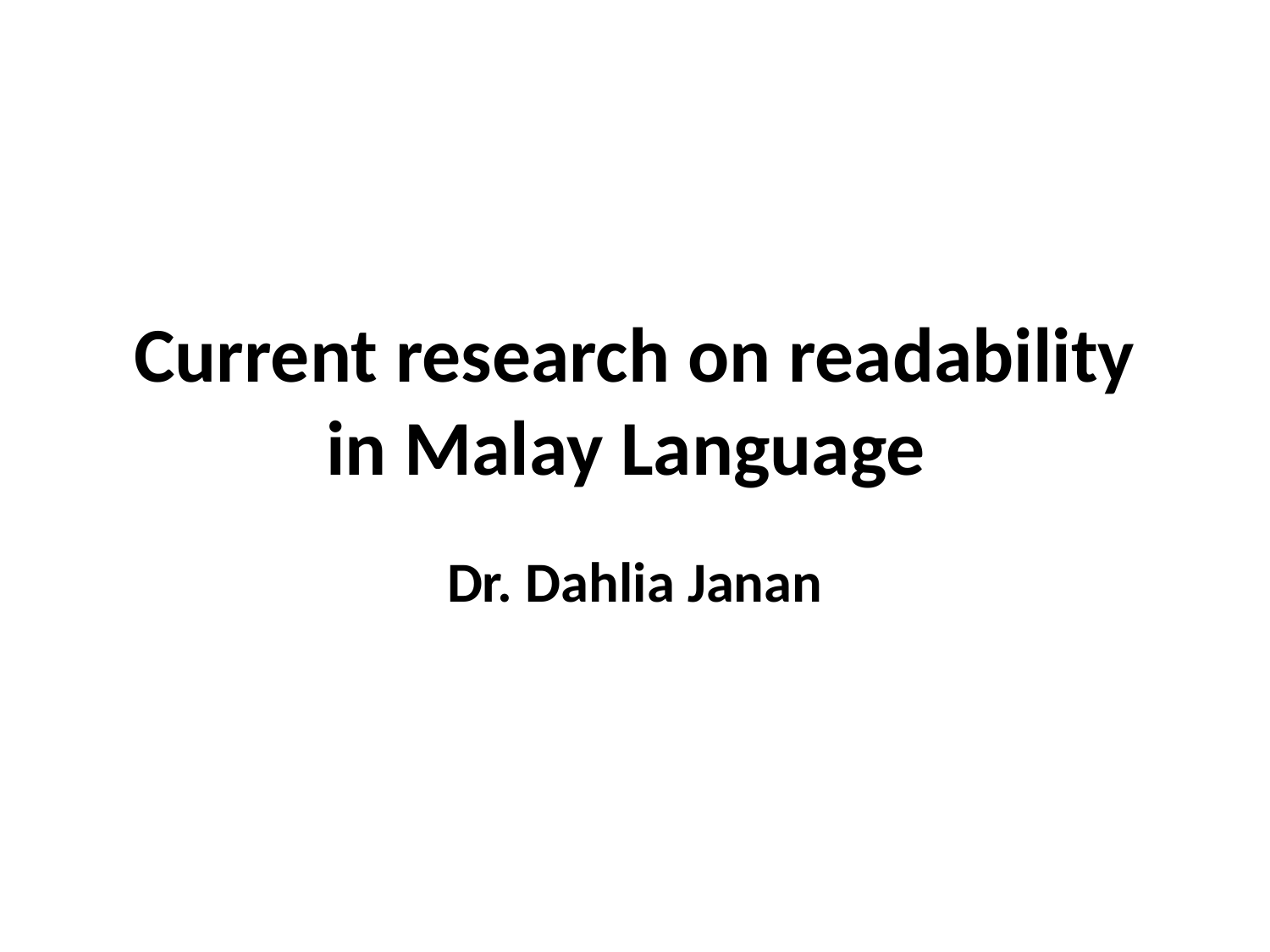

# Current research on readability in Malay Language
Dr. Dahlia Janan